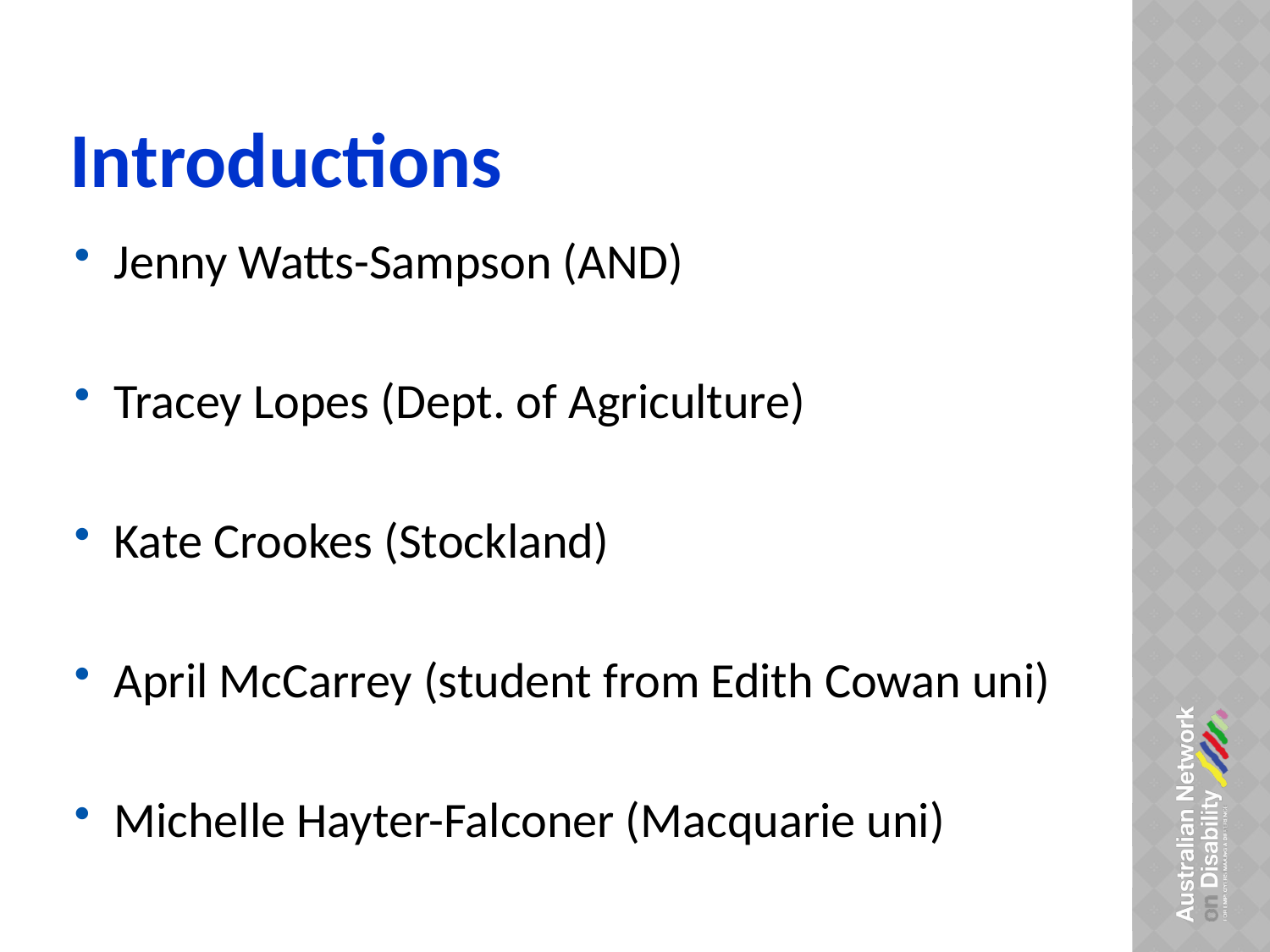

# Introductions
Jenny Watts-Sampson (AND)

Tracey Lopes (Dept. of Agriculture)

Kate Crookes (Stockland)

April McCarrey (student from Edith Cowan uni)

Michelle Hayter-Falconer (Macquarie uni)